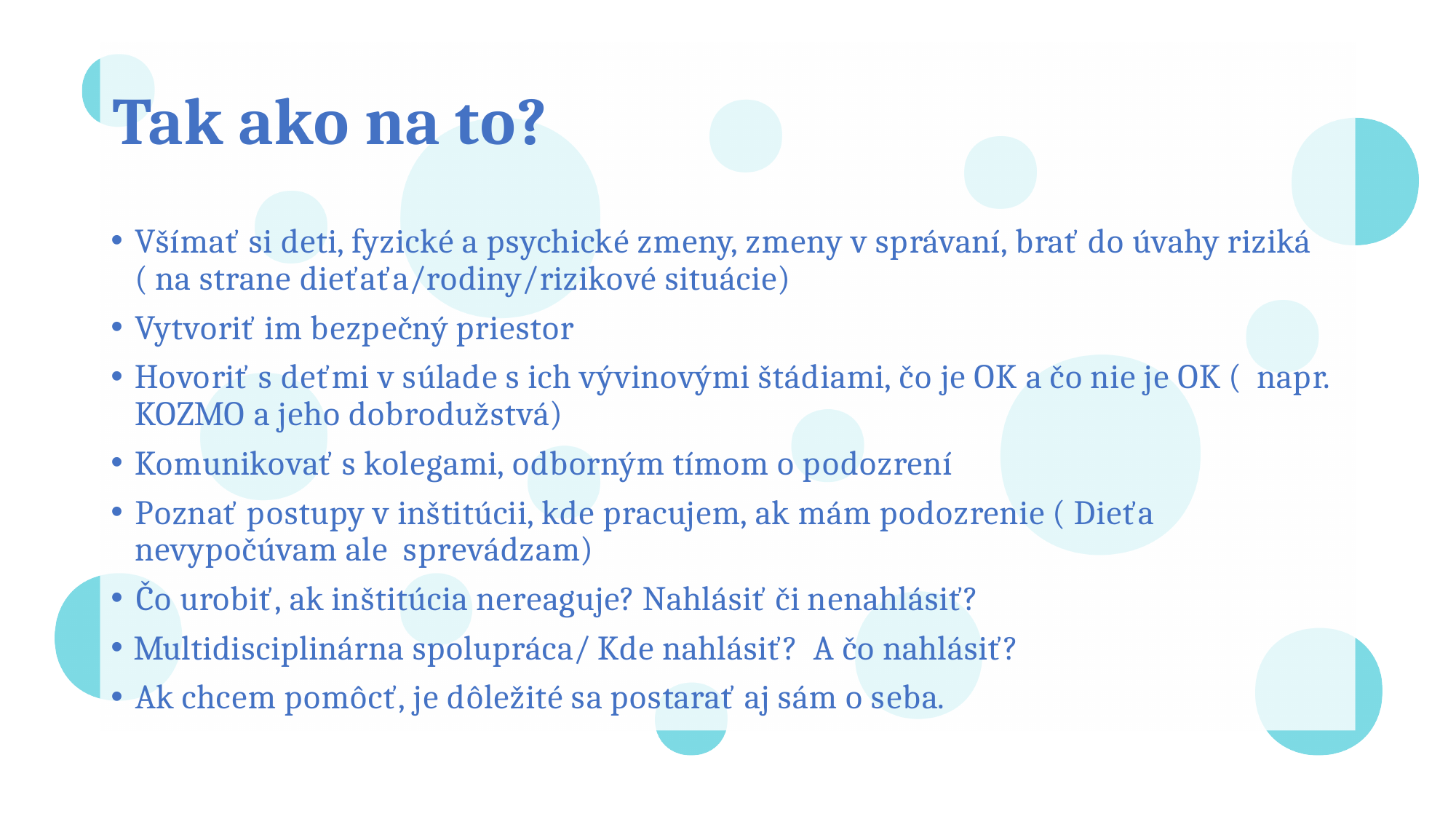

# Tak ako na to?
Všímať si deti, fyzické a psychické zmeny, zmeny v správaní, brať do úvahy riziká ( na strane dieťaťa/rodiny/rizikové situácie)
Vytvoriť im bezpečný priestor
Hovoriť s deťmi v súlade s ich vývinovými štádiami, čo je OK a čo nie je OK (  napr. KOZMO a jeho dobrodužstvá)
Komunikovať s kolegami, odborným tímom o podozrení
Poznať postupy v inštitúcii, kde pracujem, ak mám podozrenie ( Dieťa nevypočúvam ale  sprevádzam)
Čo urobiť, ak inštitúcia nereaguje? Nahlásiť či nenahlásiť?
Multidisciplinárna spolupráca/ Kde nahlásiť?  A čo nahlásiť?
Ak chcem pomôcť, je dôležité sa postarať aj sám o seba.